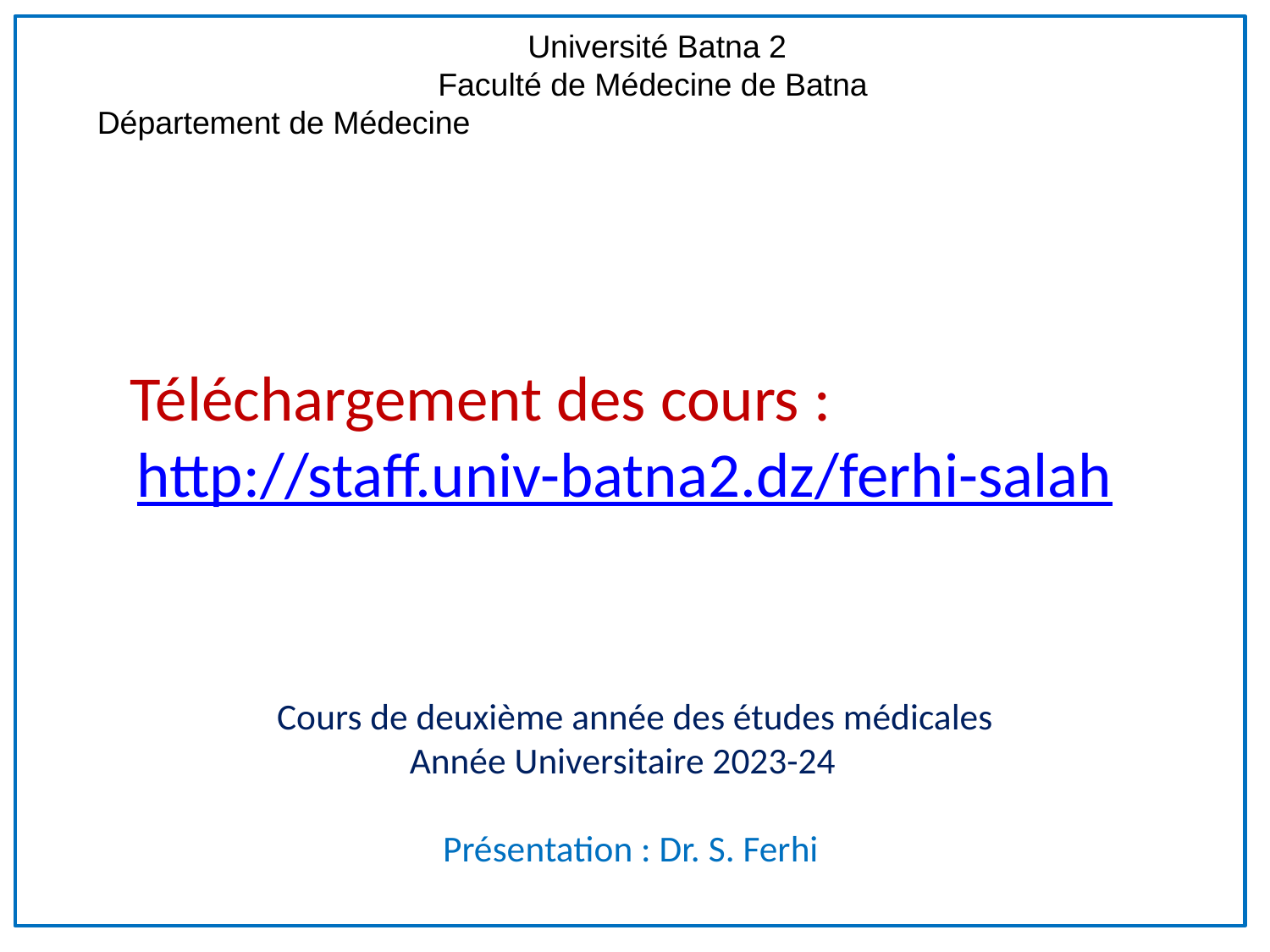

Université Batna 2
    Faculté de Médecine de Batna
    Département de Médecine

Téléchargement des cours :                    http://staff.univ-batna2.dz/ferhi-salah

Cours de deuxième année des études médicales
Année Universitaire 2023-24

Présentation : Dr. S. Ferhi